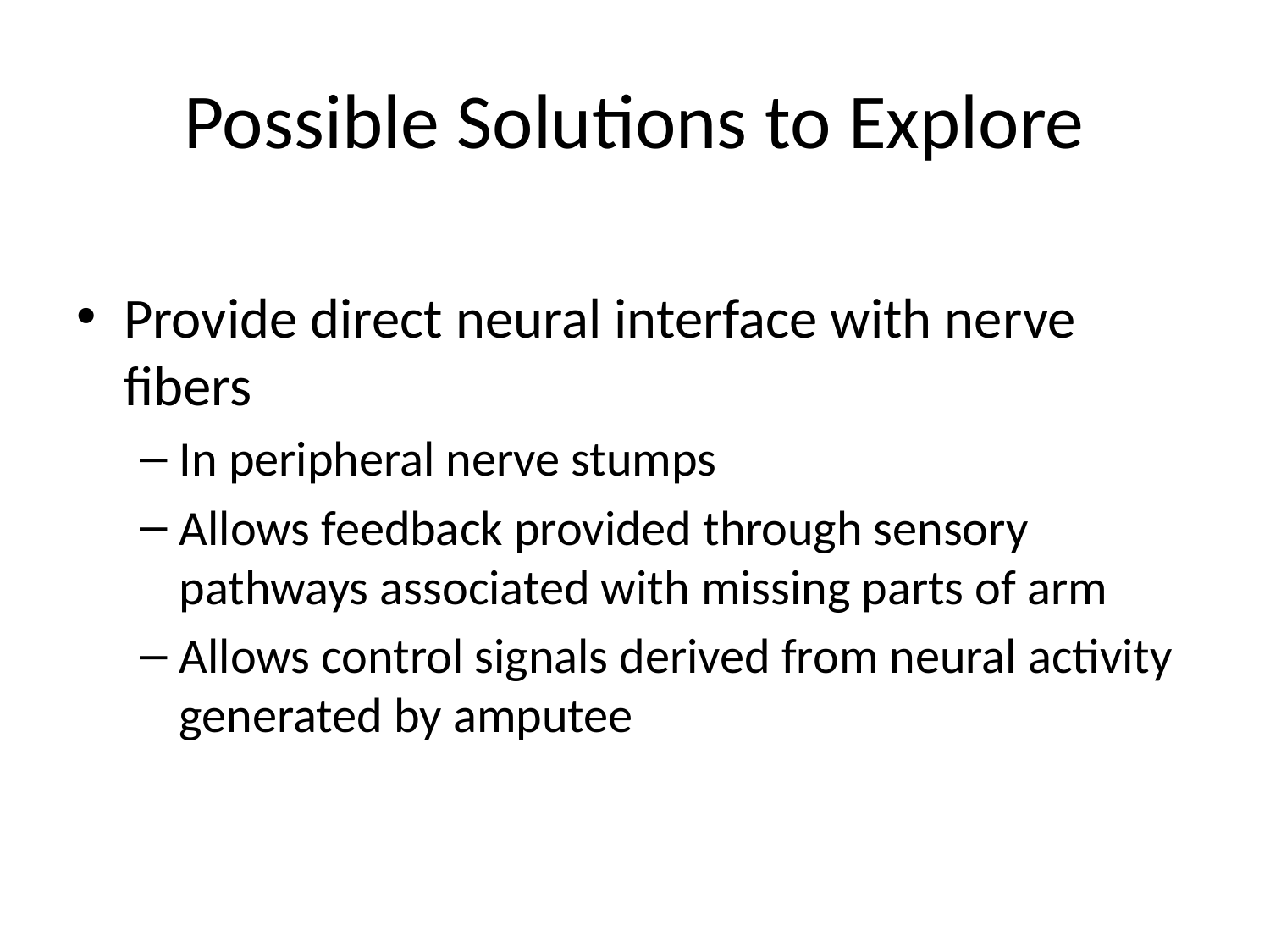

# Possible Solutions to Explore
Provide direct neural interface with nerve fibers
In peripheral nerve stumps
Allows feedback provided through sensory pathways associated with missing parts of arm
Allows control signals derived from neural activity generated by amputee